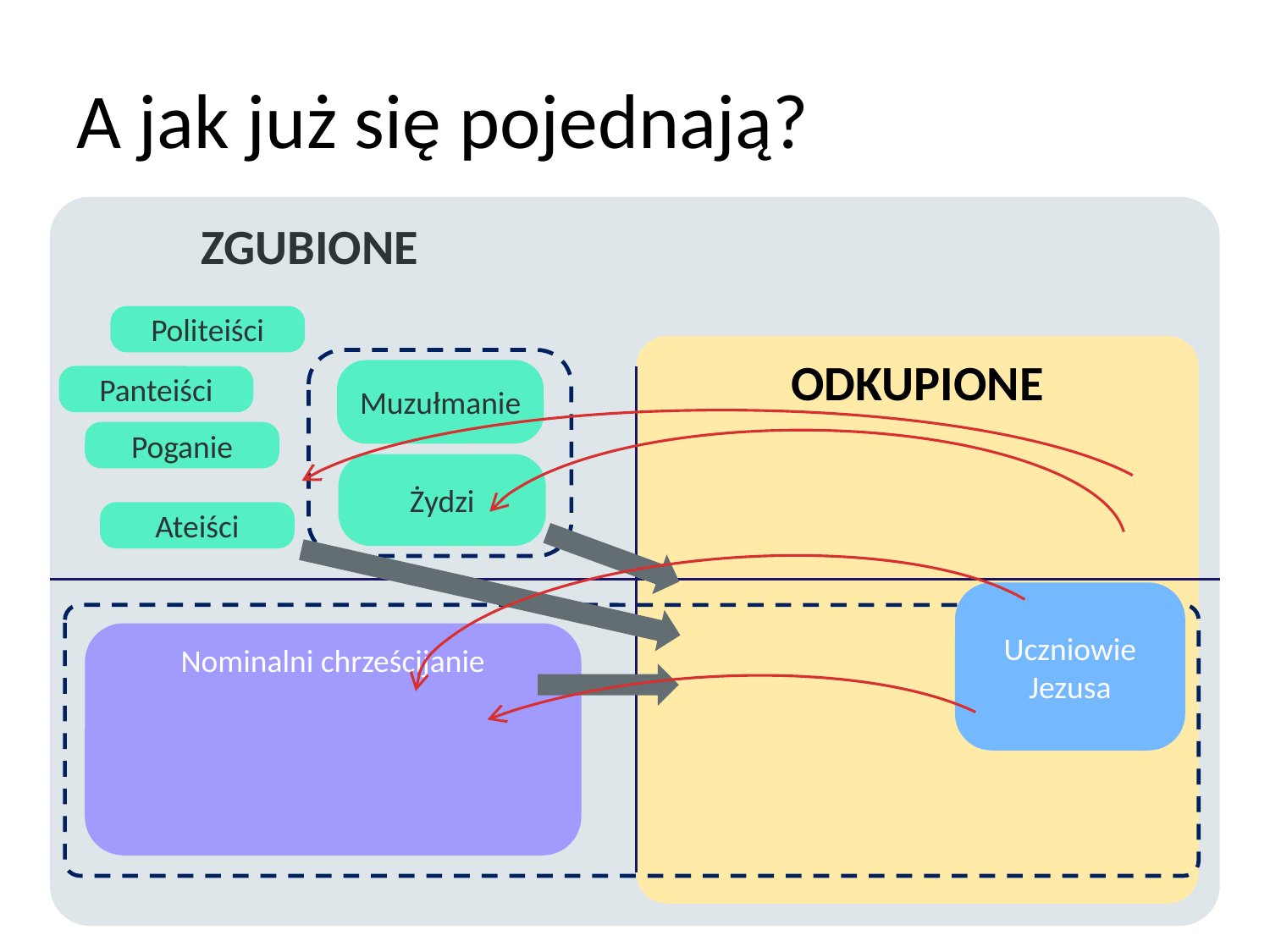

# A jak już się pojednają?
	ZGUBIONE
Politeiści
ODKUPIONE

Muzułmanie
Panteiści

Poganie

Żydzi
Ateiści

Uczniowie Jezusa

Nominalni chrześcijanie